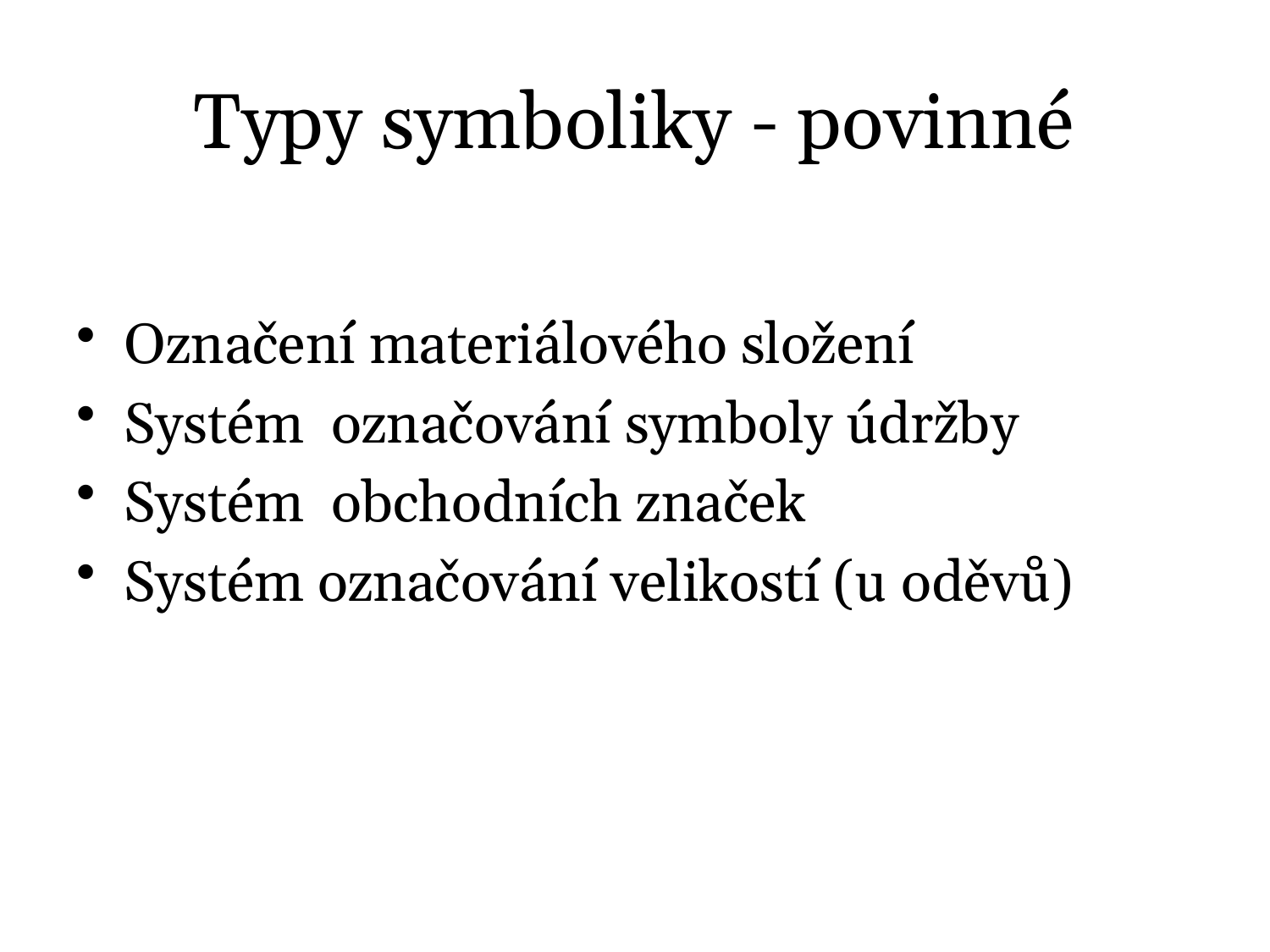

# Typy symboliky - povinné

Označení materiálového složení
Systém  označování symboly údržby
Systém  obchodních značek
Systém označování velikostí (u oděvů)